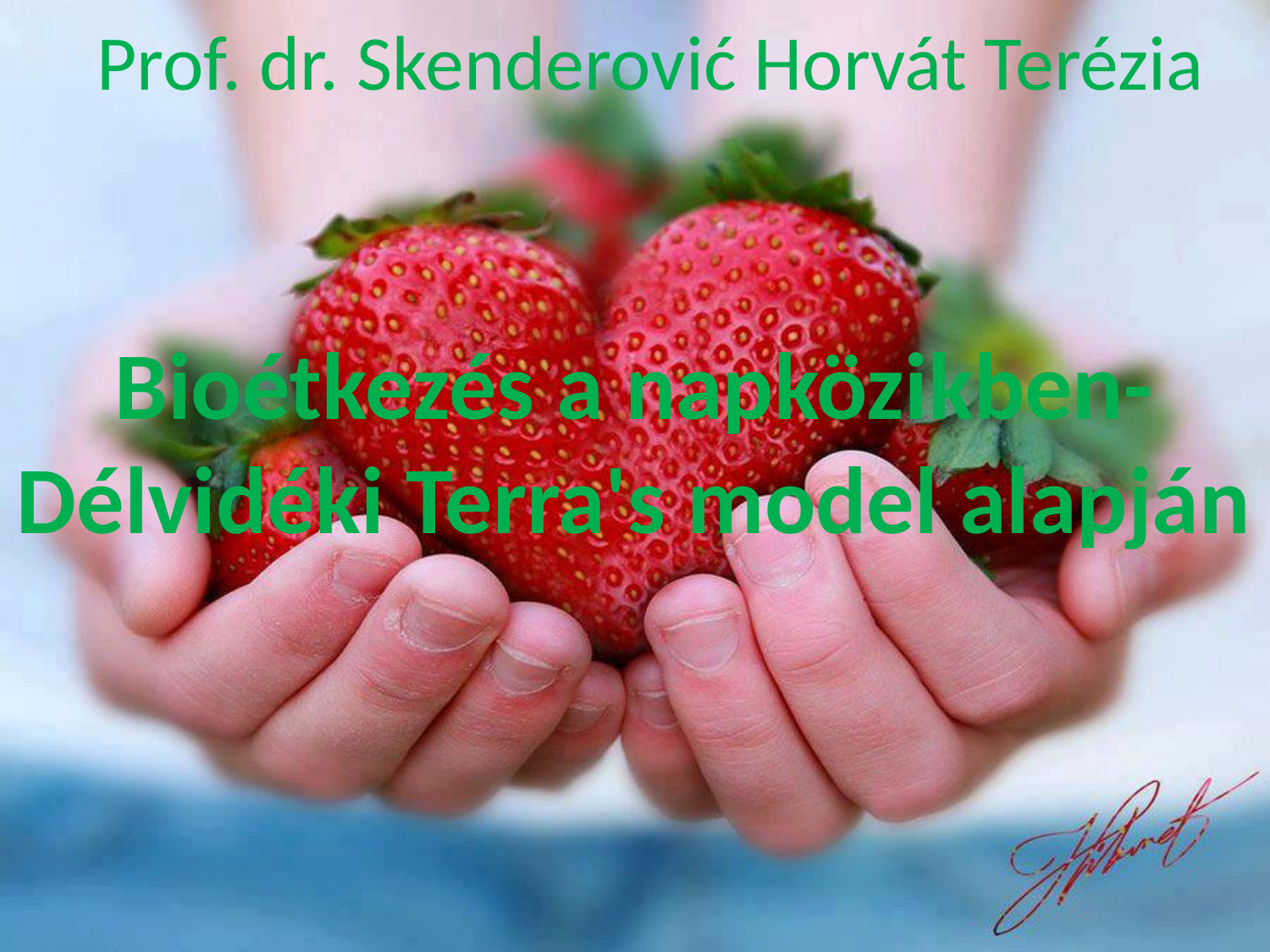

Prof. dr. Skenderović Horvát Terézia
Bioétkezés a napközikben-
Délvidéki Terra's model alapján